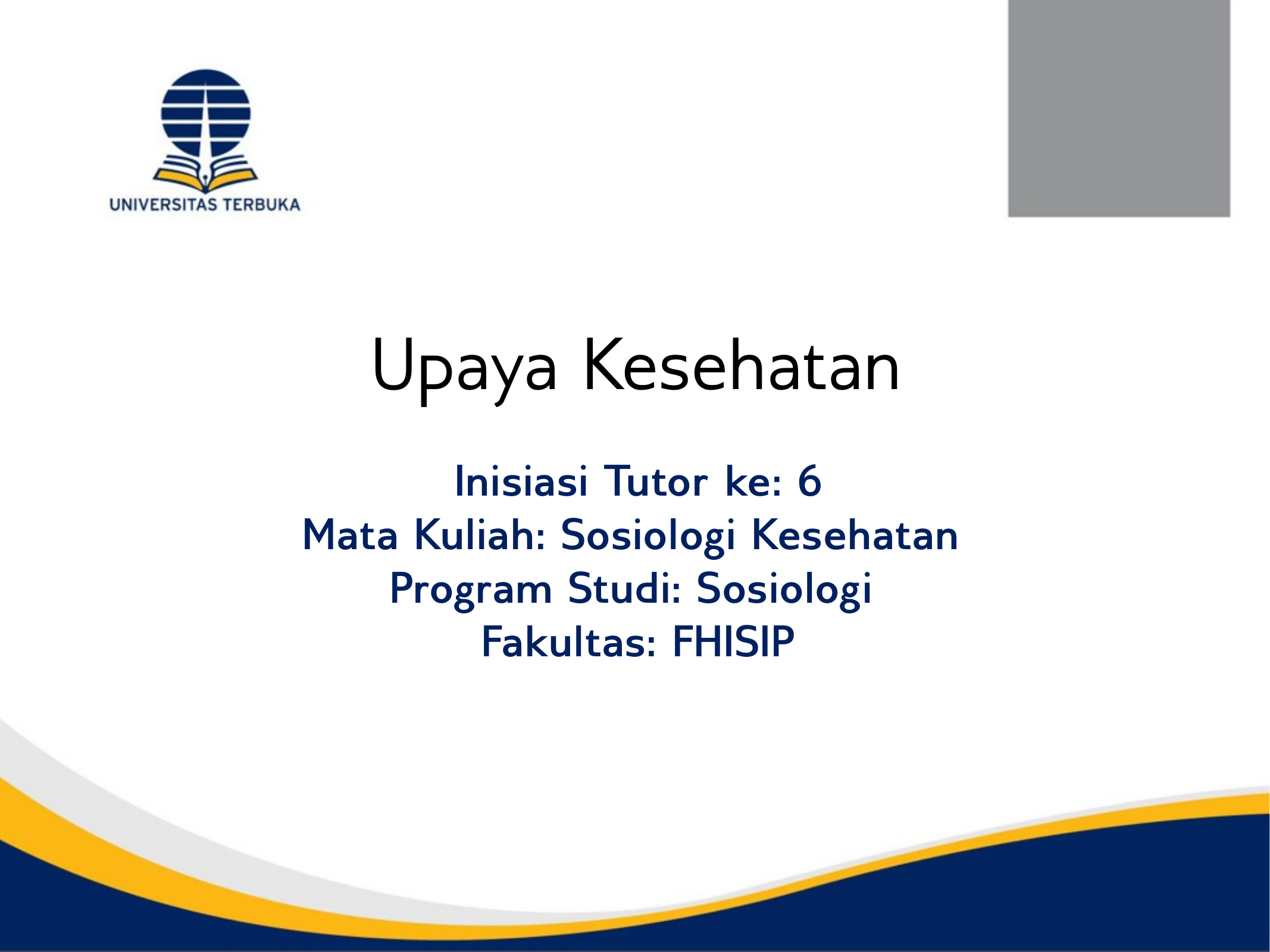

# Upaya Kesehatan
Inisiasi Tutor ke: 6
Mata Kuliah: Sosiologi Kesehatan
Program Studi: Sosiologi
Fakultas: FHISIP